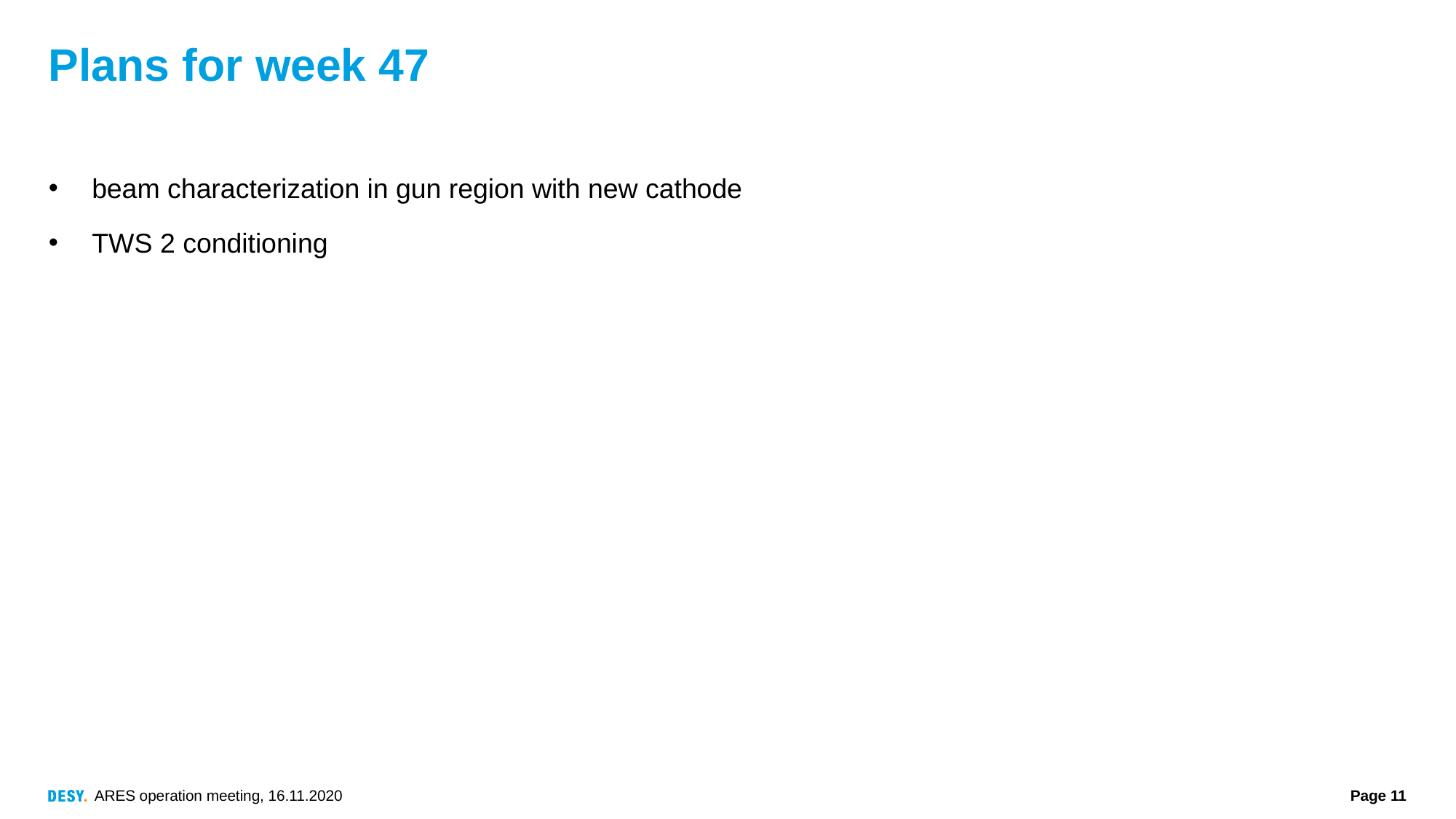

# Plans for week 47

beam characterization in gun region with new cathode
TWS 2 conditioning

ARES operation meeting, 16.11.2020